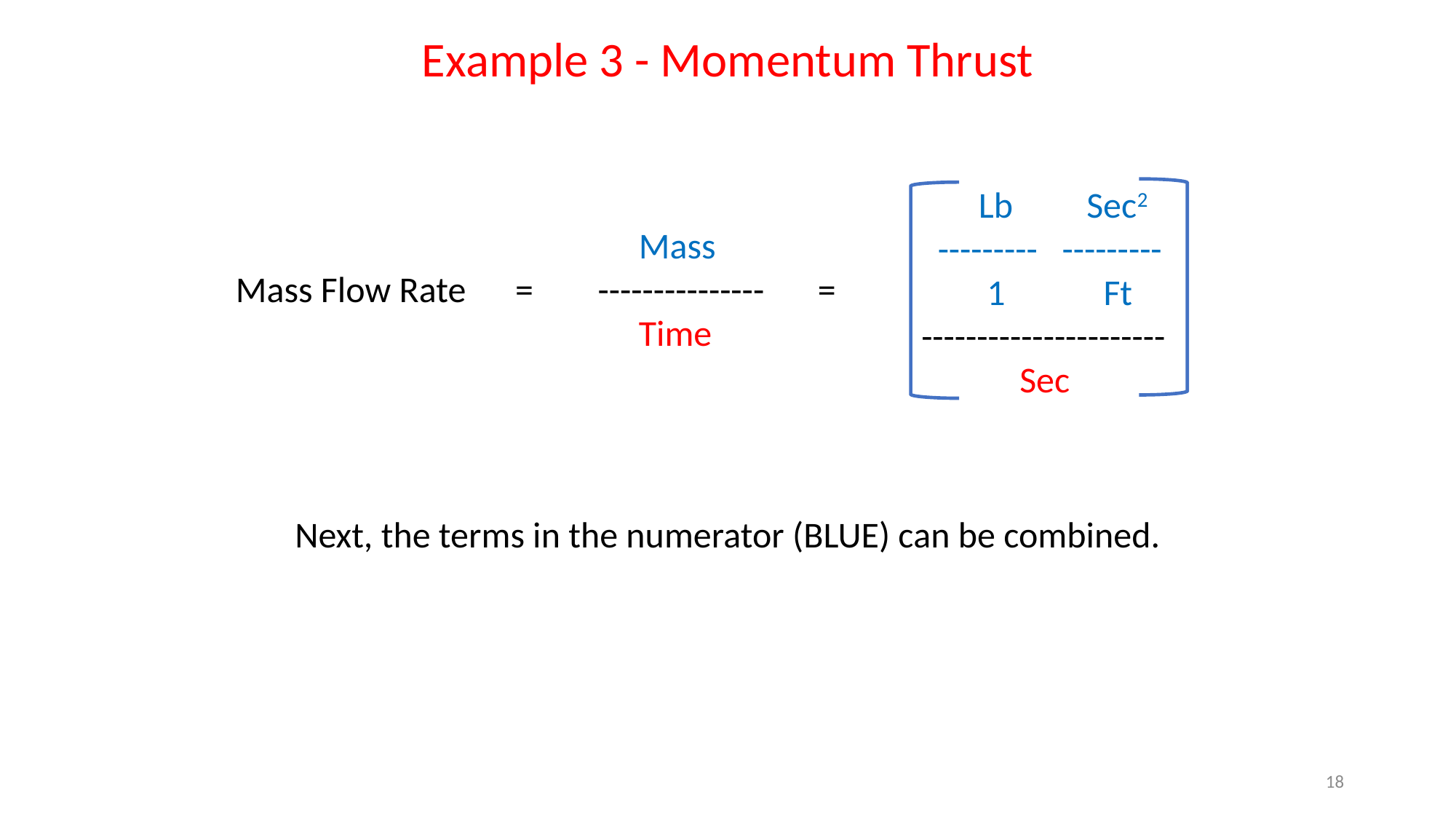

Example 3 - Momentum Thrust

       Lb         Sec2
  ---------   ---------
        1            Ft
----------------------
            Sec
      Mass
 ---------------
      Time
Mass Flow Rate      =
    =

Next, the terms in the numerator (BLUE) can be combined.
18